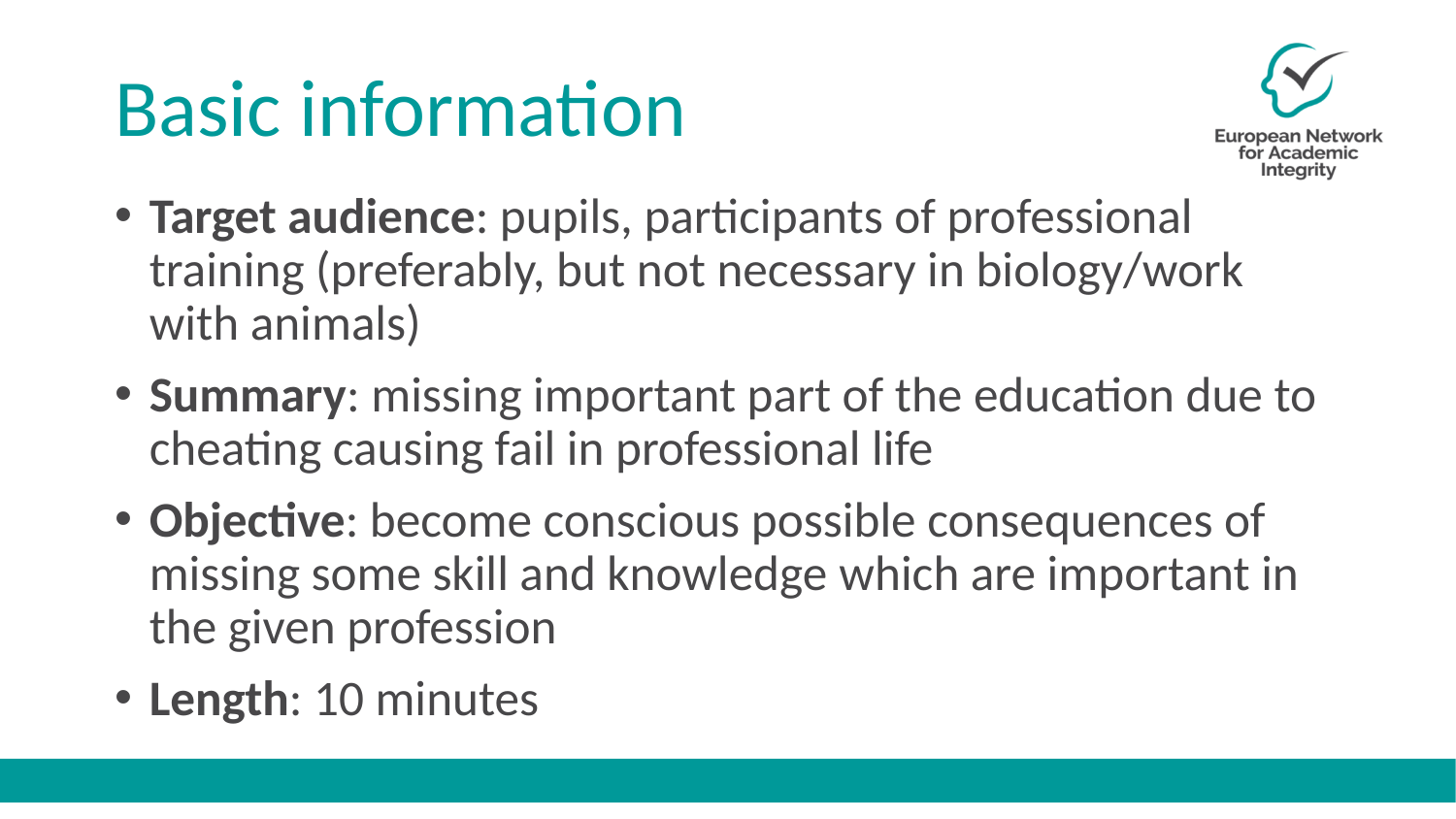

# Basic information
Target audience: pupils, participants of professional training (preferably, but not necessary in biology/work with animals)
Summary: missing important part of the education due to cheating causing fail in professional life
Objective: become conscious possible consequences of missing some skill and knowledge which are important in the given profession
Length: 10 minutes